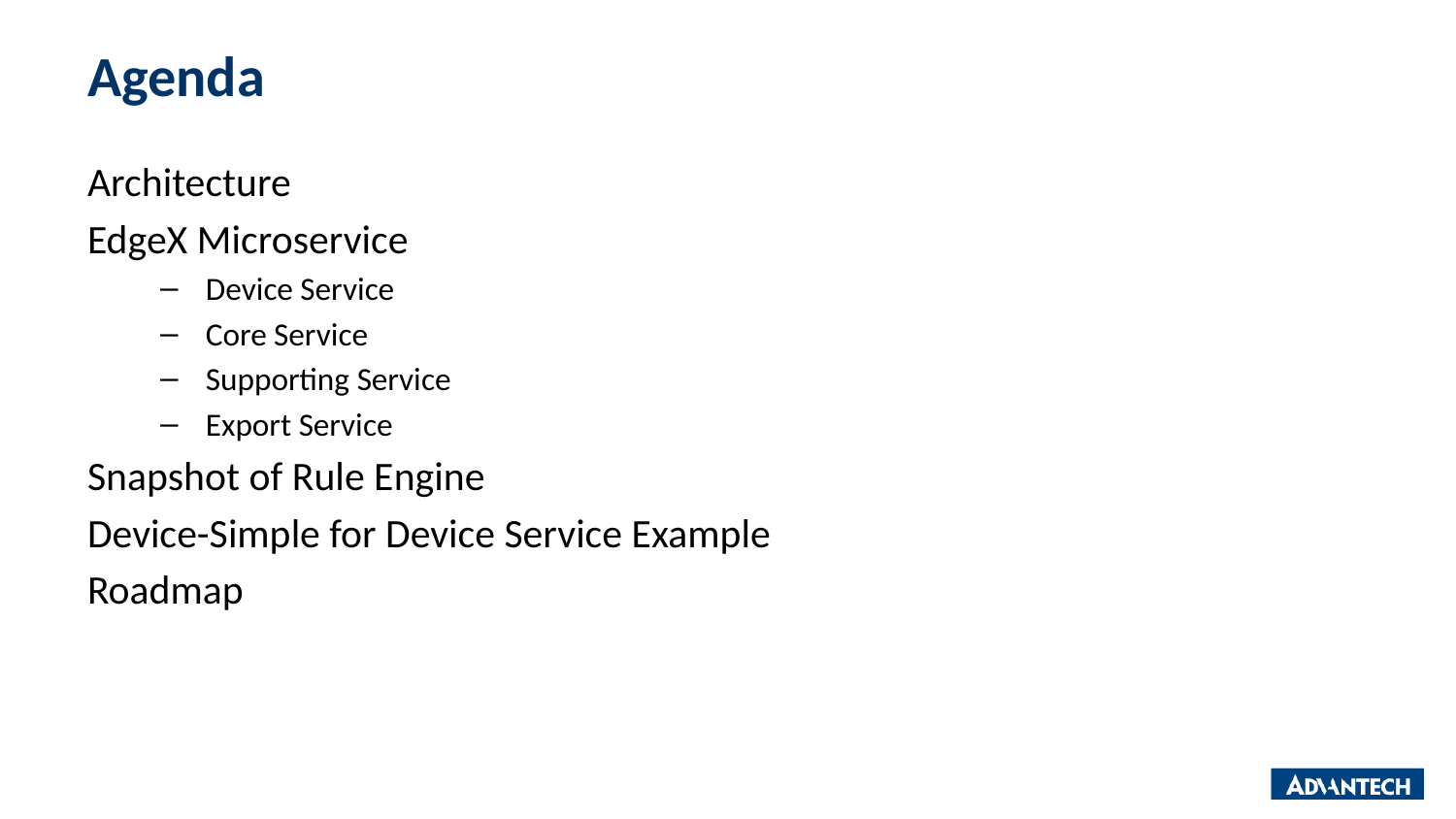

# Agenda
Architecture
EdgeX Microservice
Device Service
Core Service
Supporting Service
Export Service
Snapshot of Rule Engine
Device-Simple for Device Service Example
Roadmap